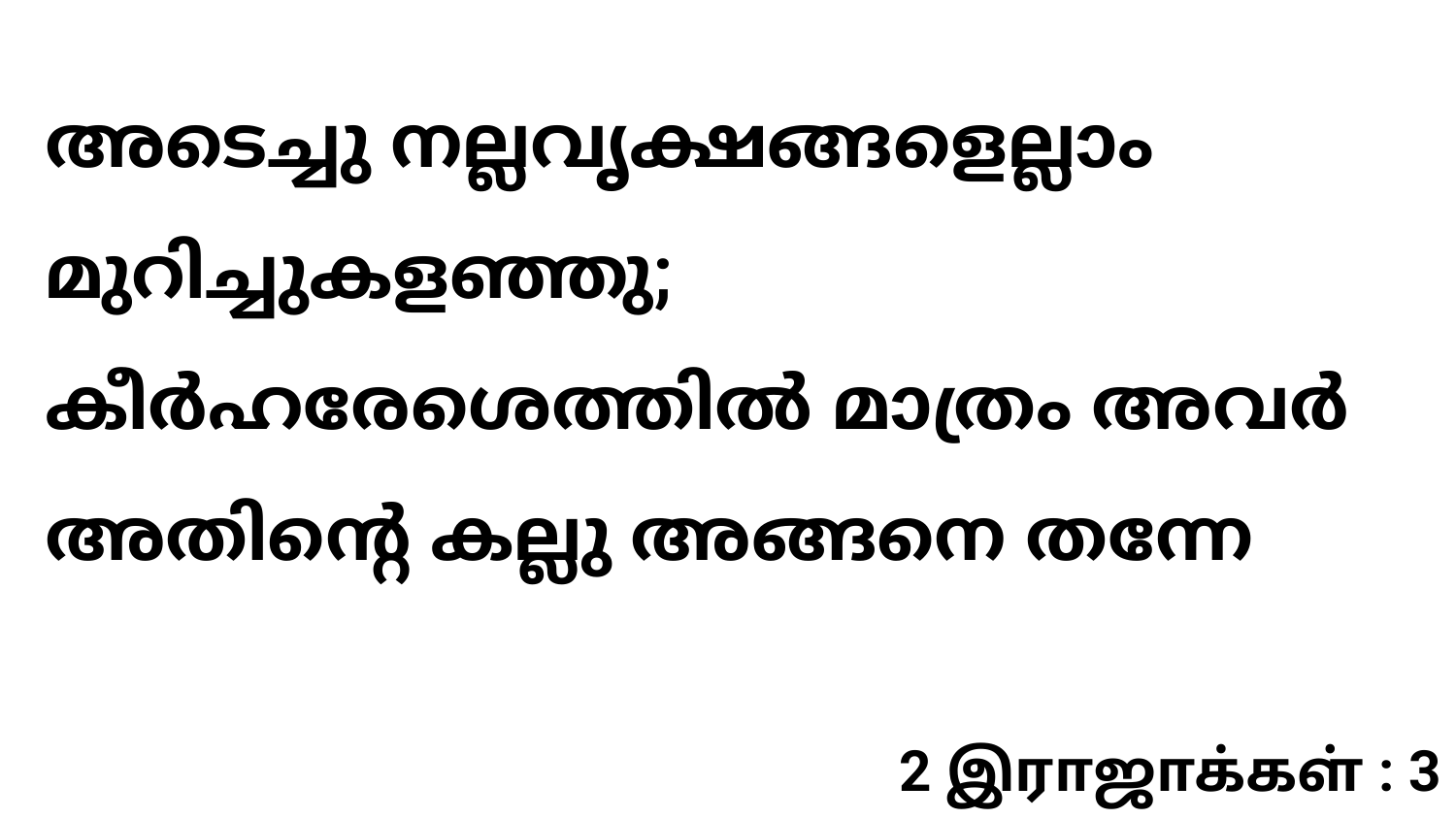

അടെച്ചു നല്ലവൃക്ഷങ്ങളെല്ലാം മുറിച്ചുകളഞ്ഞു; കീർഹരേശെത്തിൽ മാത്രം അവർ അതിന്റെ കല്ലു അങ്ങനെ തന്നേ
2 இராஜாக்கள் : 3